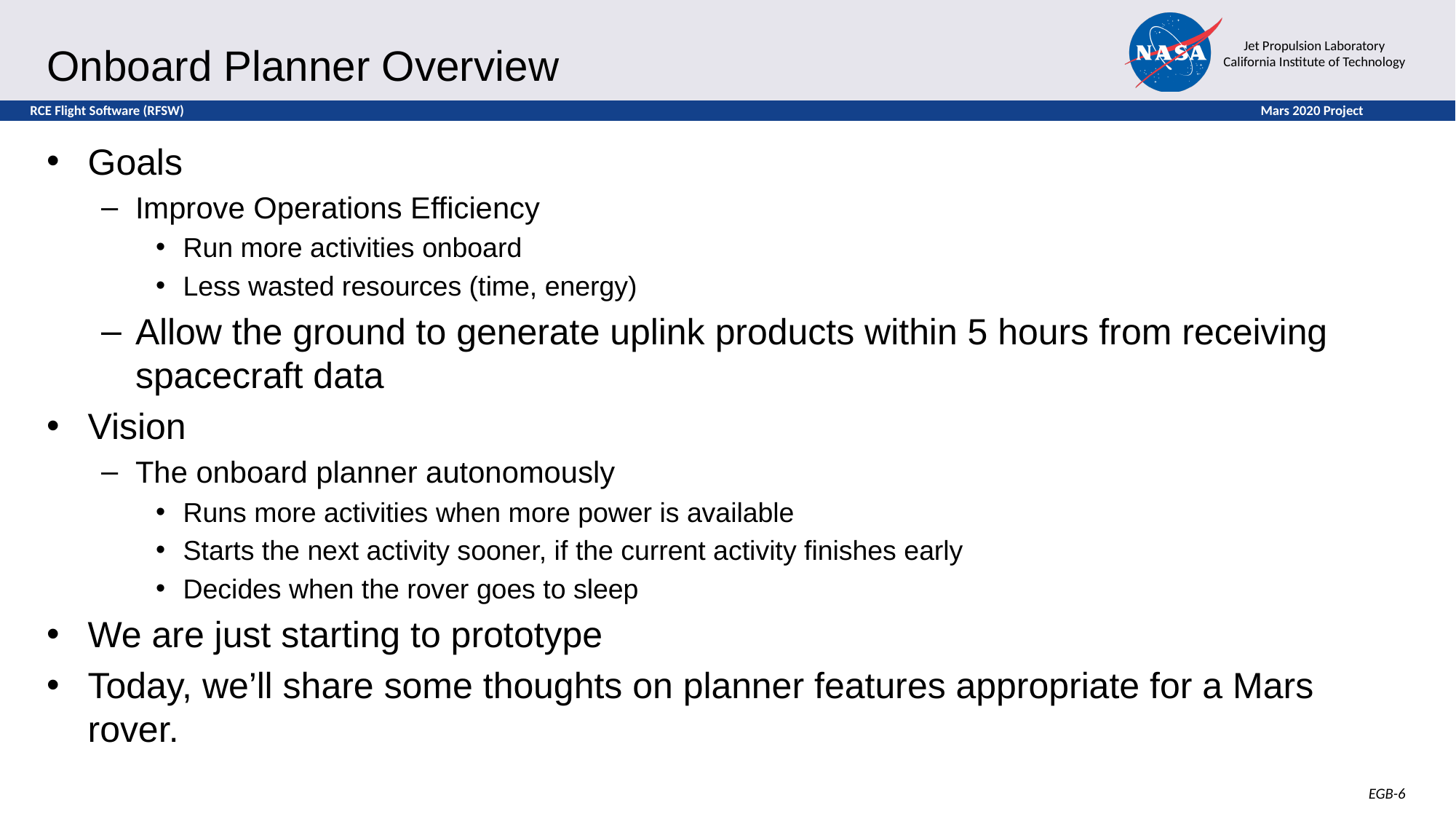

# Onboard Planner Overview
Goals
Improve Operations Efficiency
Run more activities onboard
Less wasted resources (time, energy)
Allow the ground to generate uplink products within 5 hours from receiving spacecraft data
Vision
The onboard planner autonomously
Runs more activities when more power is available
Starts the next activity sooner, if the current activity finishes early
Decides when the rover goes to sleep
We are just starting to prototype
Today, we’ll share some thoughts on planner features appropriate for a Mars rover.